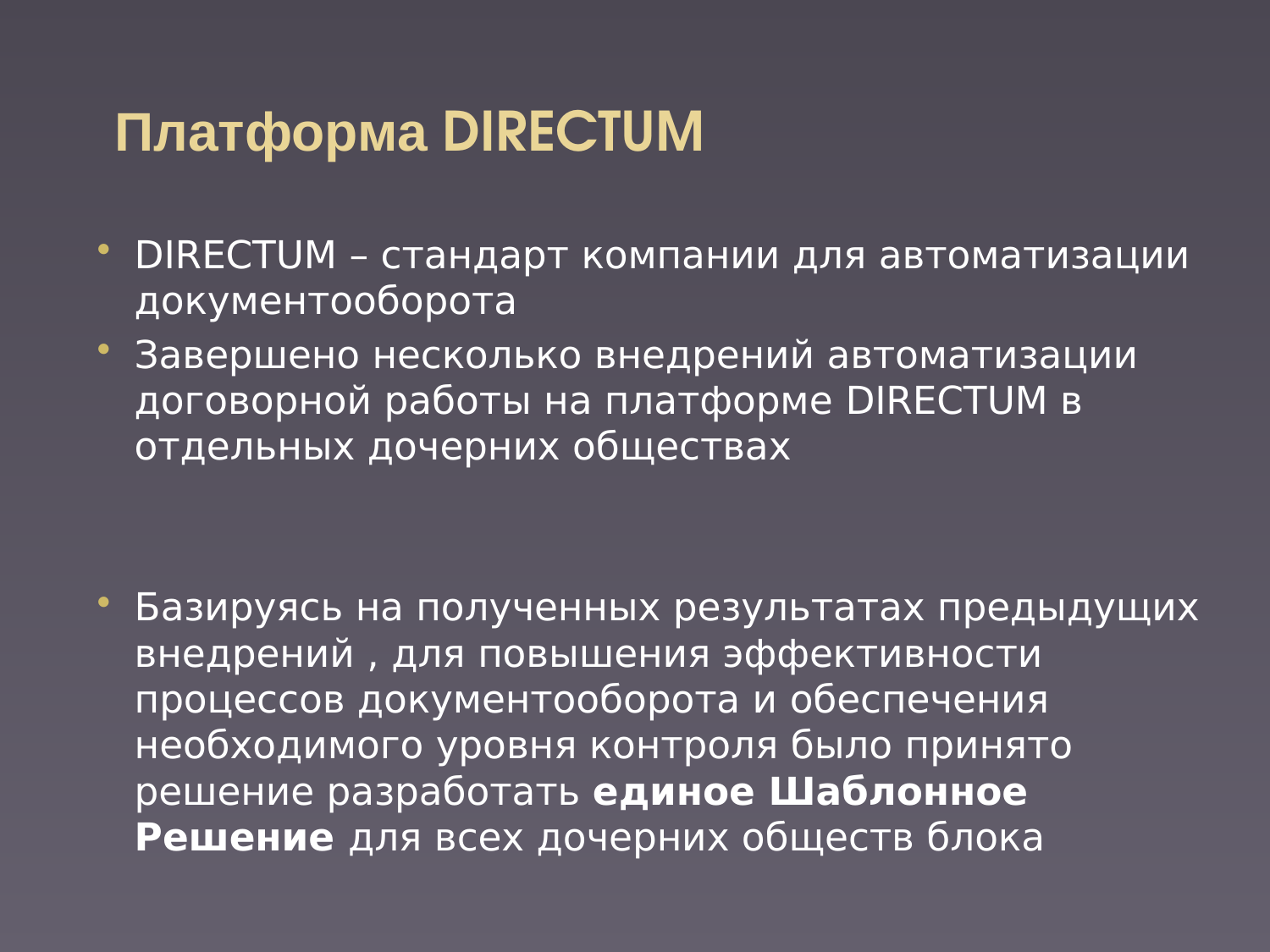

# Платформа DIRECTUM
DIRECTUM – стандарт компании для автоматизации документооборота
Завершено несколько внедрений автоматизации договорной работы на платформе DIRECTUM в отдельных дочерних обществах

Базируясь на полученных результатах предыдущих внедрений , для повышения эффективности  процессов документооборота и обеспечения необходимого уровня контроля было принято решение разработать единое Шаблонное Решение для всех дочерних обществ блока